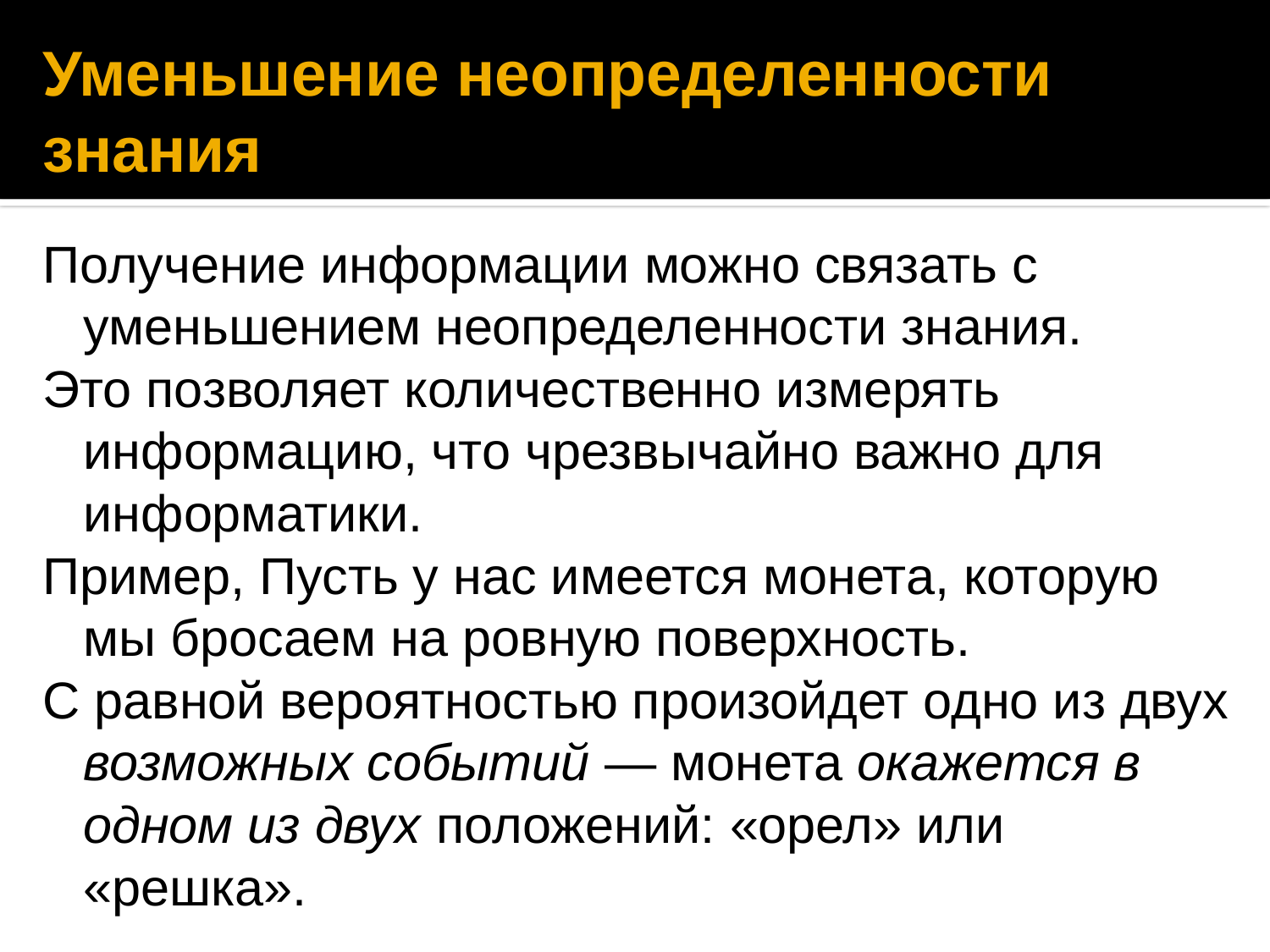

# Уменьшение неопределенности знания
Получение информации можно связать с уменьшением неопределенности знания.
Это позволяет количественно измерять информацию, что чрезвычайно важно для информатики.
Пример, Пусть у нас имеется монета, которую мы бросаем на ровную поверхность.
С равной вероятностью произойдет одно из двух возможных событий — монета окажется в одном из двух положений: «орел» или «решка».